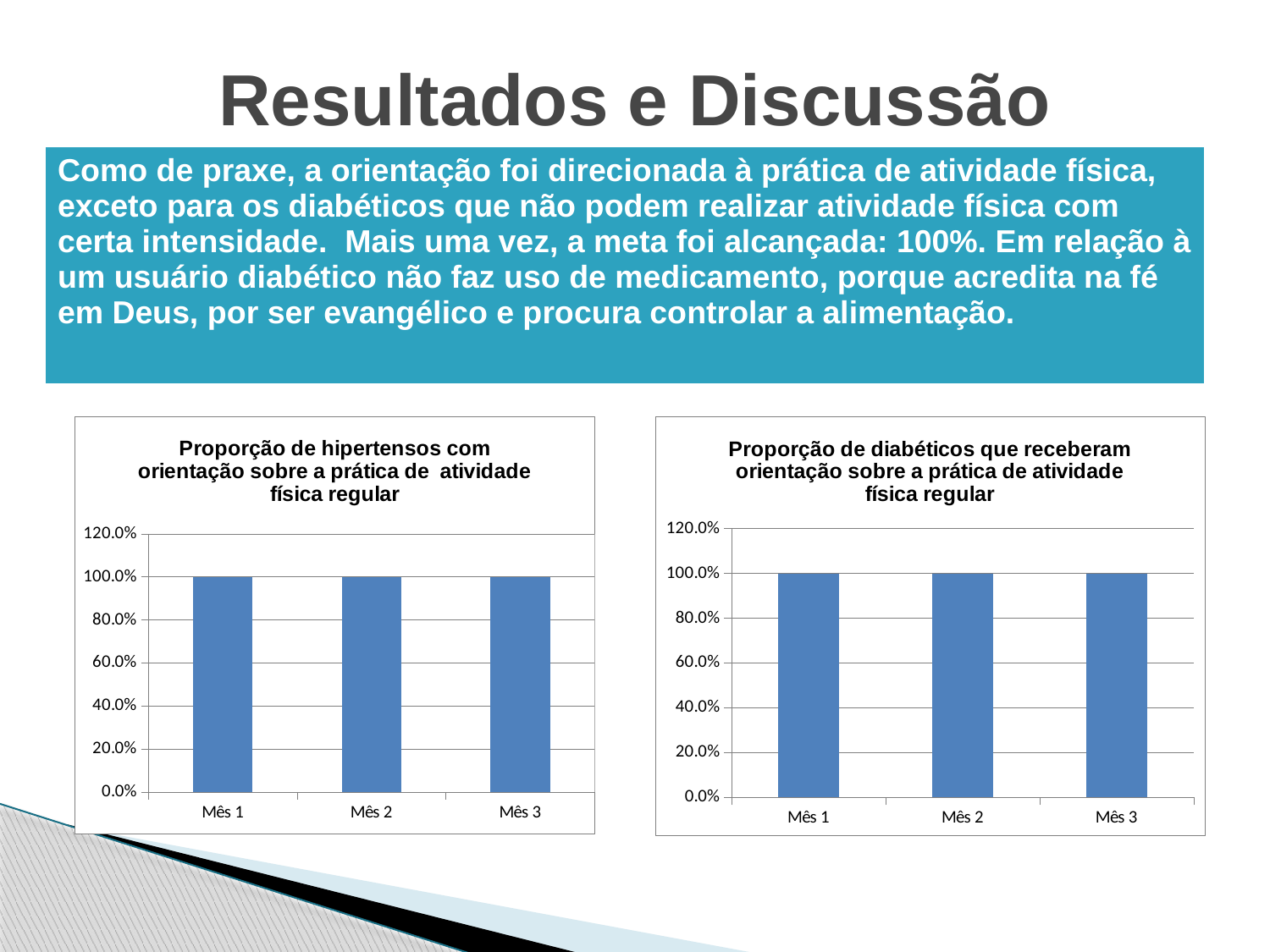

# Resultados e Discussão
| Como de praxe, a orientação foi direcionada à prática de atividade física, exceto para os diabéticos que não podem realizar atividade física com certa intensidade. Mais uma vez, a meta foi alcançada: 100%. Em relação à um usuário diabético não faz uso de medicamento, porque acredita na fé em Deus, por ser evangélico e procura controlar a alimentação. |
| --- |

### Chart: Proporção de hipertensos com orientação sobre a prática de  atividade física regular

| Category | Proporção de hipertensos com orientação sobre a prática de atividade física regular |
|---|---|
| Mês 1 | 1.0 |
| Mês 2 | 1.0 |
| Mês 3 | 1.0 |

### Chart: Proporção de diabéticos que receberam orientação sobre a prática de atividade física regular

| Category | Proporção de diabéticos que receberam orientação sobre a prática de atividade física regular |
|---|---|
| Mês 1 | 1.0 |
| Mês 2 | 1.0 |
| Mês 3 | 1.0 |